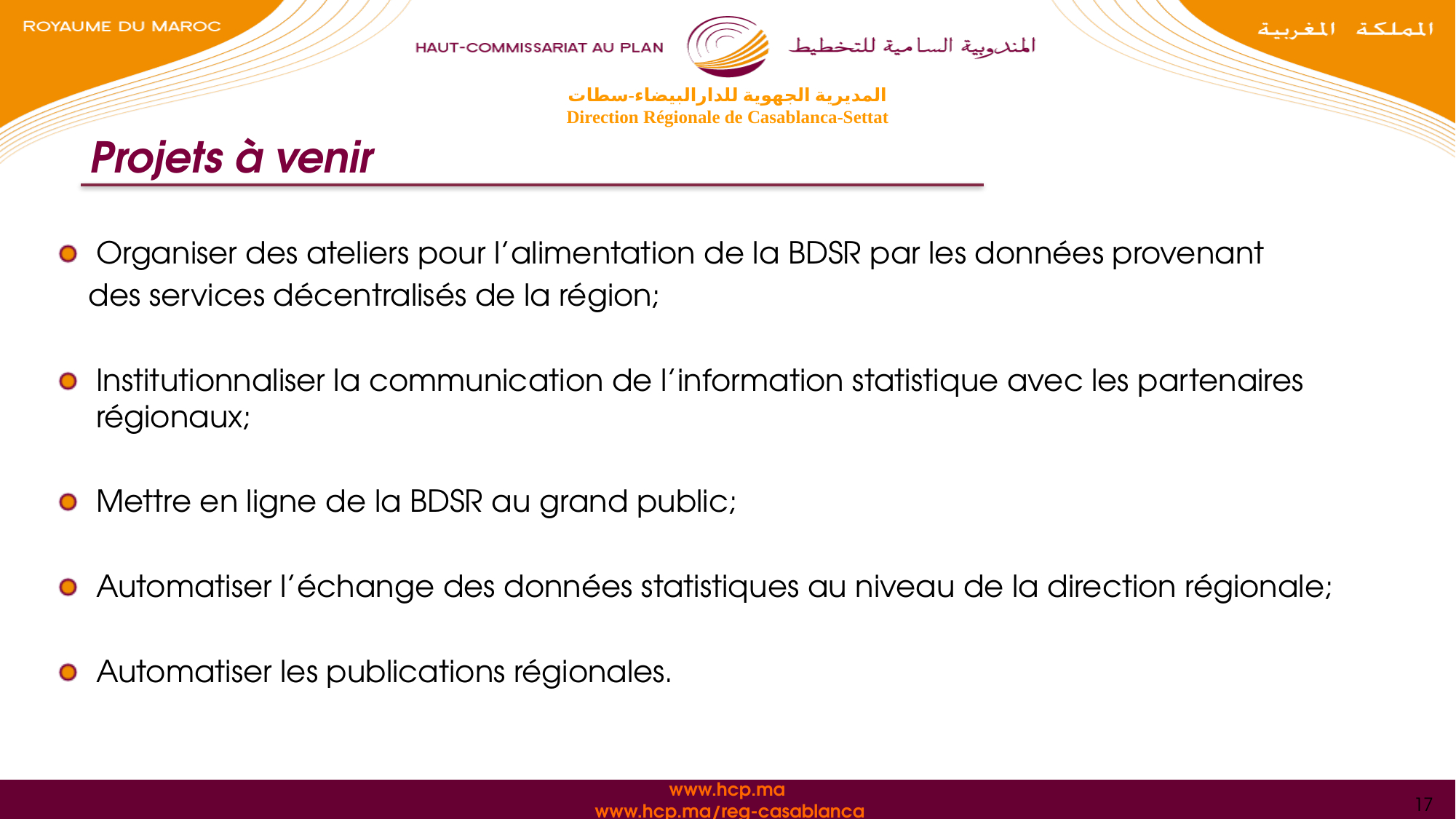

المديرية الجهوية للدارالبيضاء-سطات
Direction Régionale de Casablanca-Settat
     Projets à venir

Organiser des ateliers pour l’alimentation de la BDSR par les données provenant
    des services décentralisés de la région;

Institutionnaliser la communication de l’information statistique avec les partenaires régionaux;

Mettre en ligne de la BDSR au grand public;

Automatiser l’échange des données statistiques au niveau de la direction régionale;

Automatiser les publications régionales.
www.hcp.ma
www.hcp.ma/reg-casablanca

17